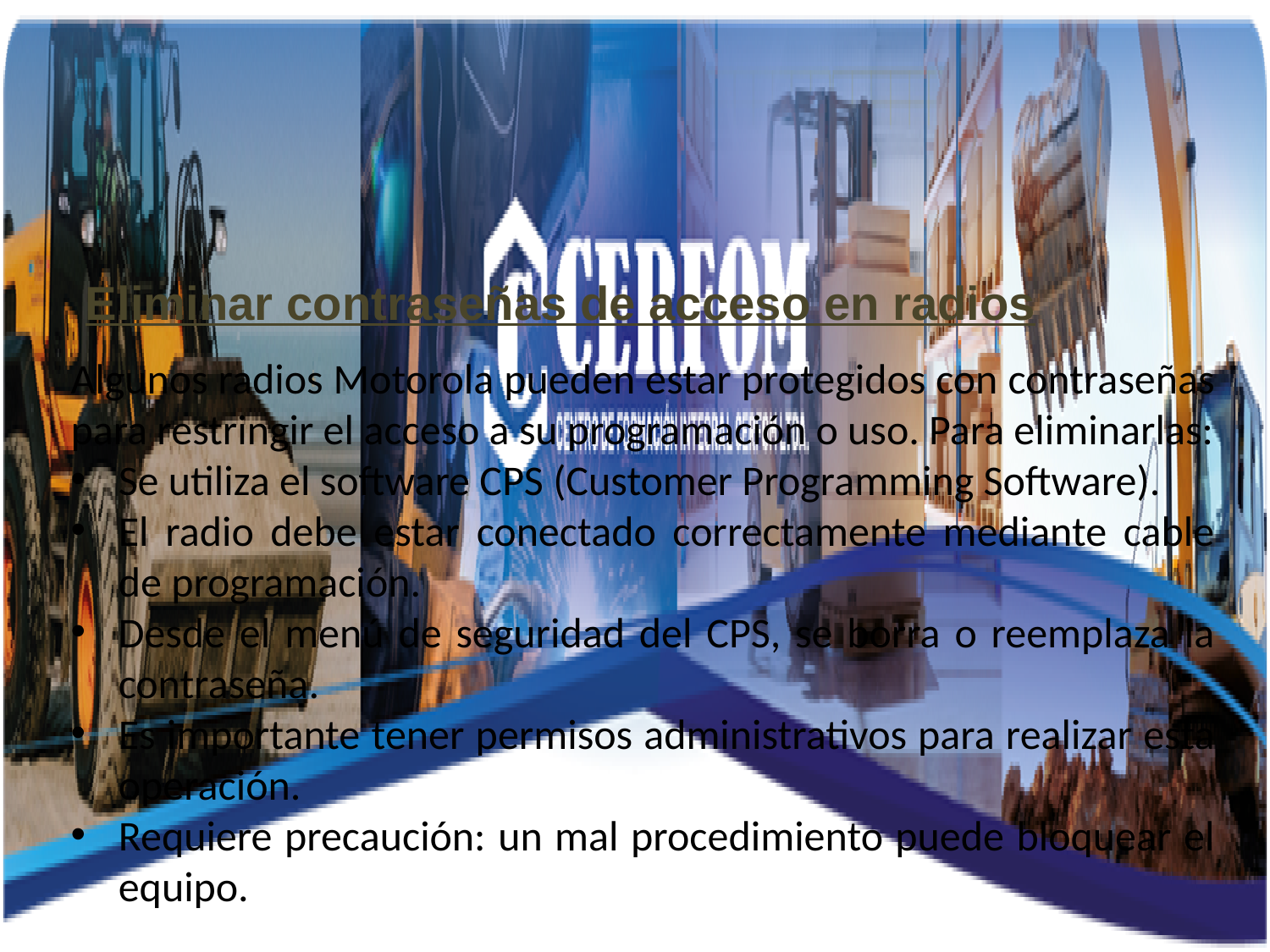

Eliminar contraseñas de acceso en radios
Algunos radios Motorola pueden estar protegidos con contraseñas para restringir el acceso a su programación o uso. Para eliminarlas:
Se utiliza el software CPS (Customer Programming Software).
El radio debe estar conectado correctamente mediante cable de programación.
Desde el menú de seguridad del CPS, se borra o reemplaza la contraseña.
Es importante tener permisos administrativos para realizar esta operación.
Requiere precaución: un mal procedimiento puede bloquear el equipo.